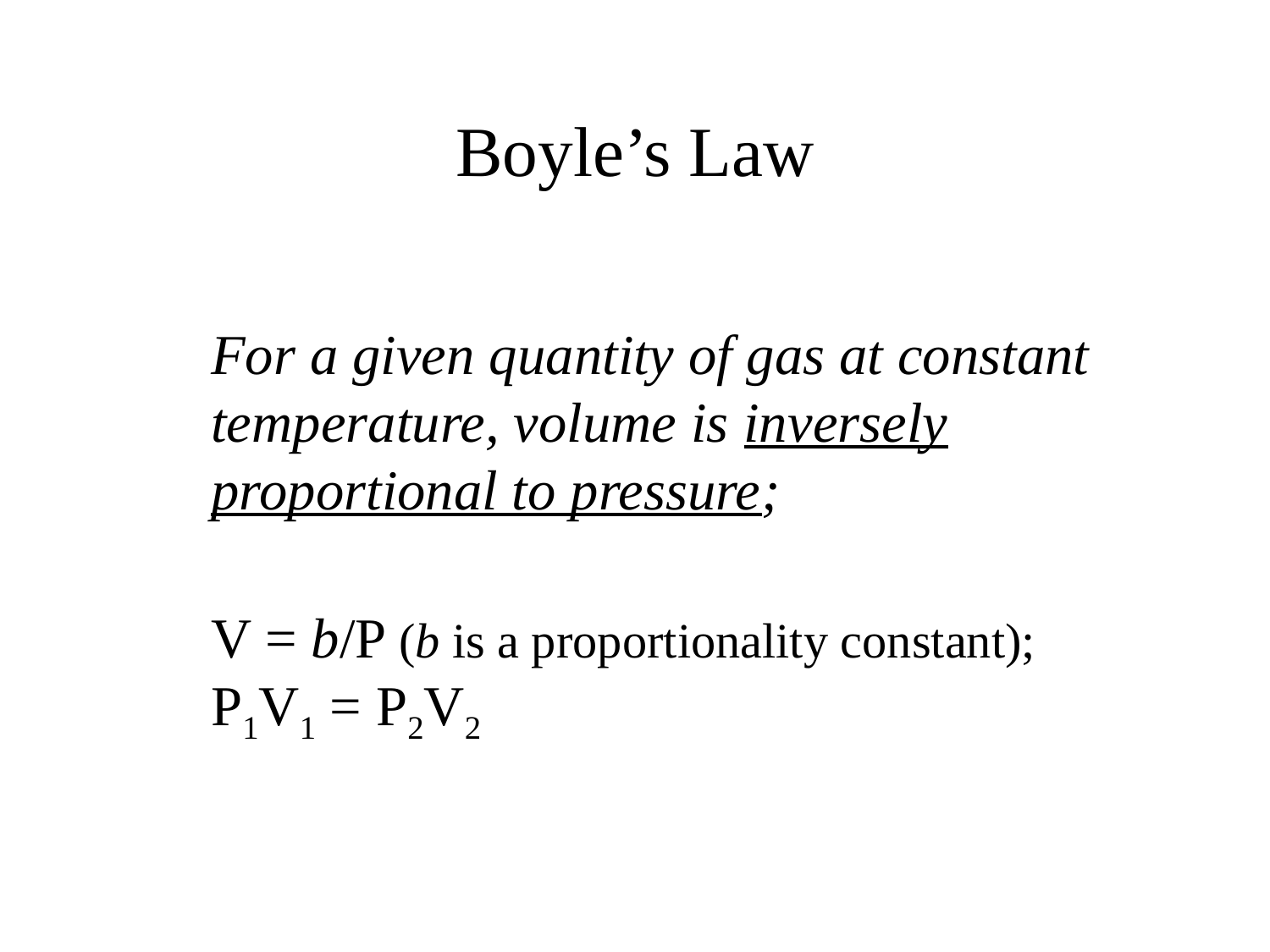

# Boyle’s Law

	For a given quantity of gas at constant temperature, volume is inversely proportional to pressure;

	V = b/P (b is a proportionality constant);  P1V1 = P2V2